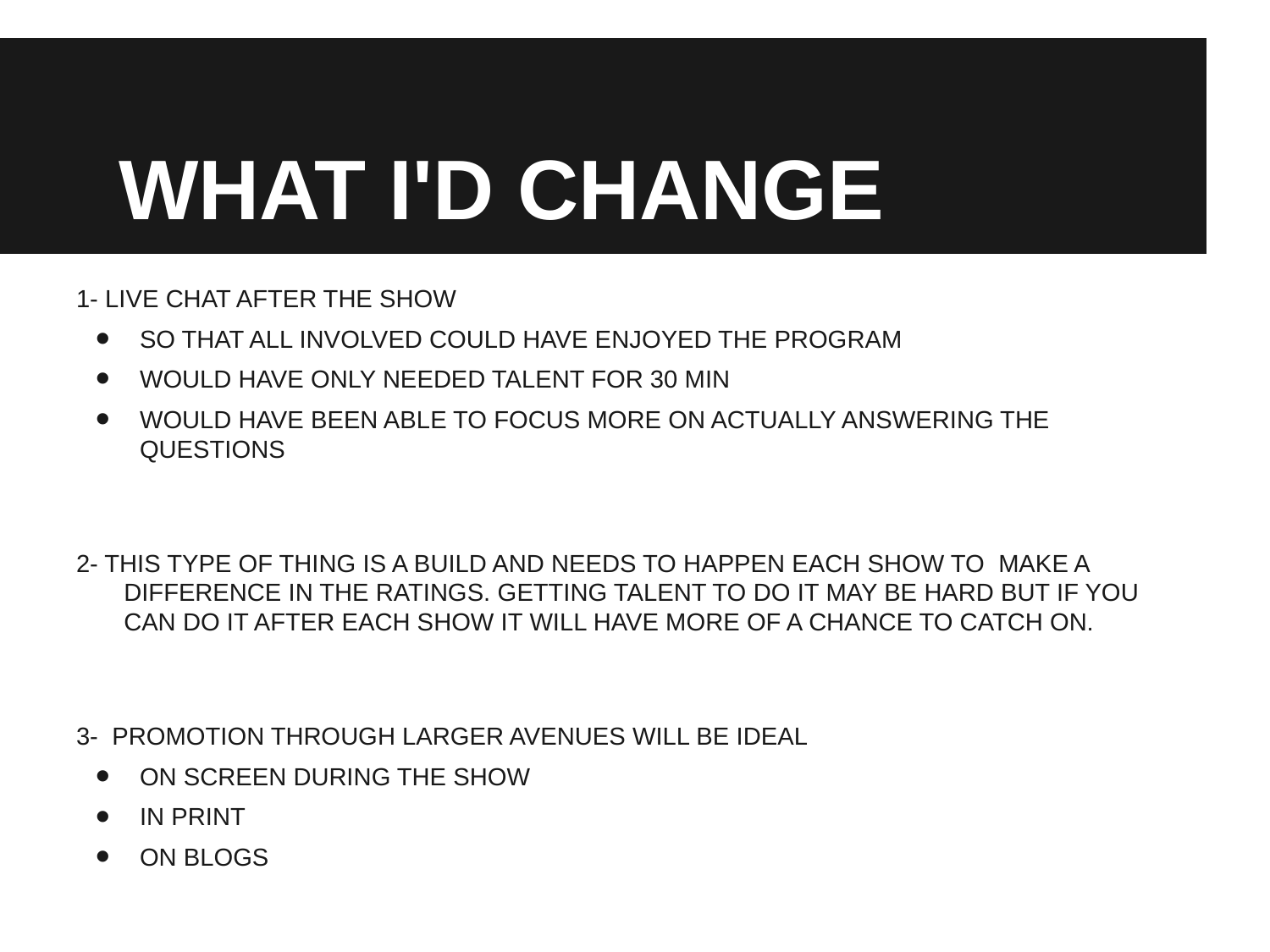

# WHAT I'D CHANGE
1- LIVE CHAT AFTER THE SHOW
SO THAT ALL INVOLVED COULD HAVE ENJOYED THE PROGRAM
WOULD HAVE ONLY NEEDED TALENT FOR 30 MIN
WOULD HAVE BEEN ABLE TO FOCUS MORE ON ACTUALLY ANSWERING THE QUESTIONS

2- THIS TYPE OF THING IS A BUILD AND NEEDS TO HAPPEN EACH SHOW TO  MAKE A DIFFERENCE IN THE RATINGS. GETTING TALENT TO DO IT MAY BE HARD BUT IF YOU CAN DO IT AFTER EACH SHOW IT WILL HAVE MORE OF A CHANCE TO CATCH ON.

3-  PROMOTION THROUGH LARGER AVENUES WILL BE IDEAL
ON SCREEN DURING THE SHOW
IN PRINT
ON BLOGS